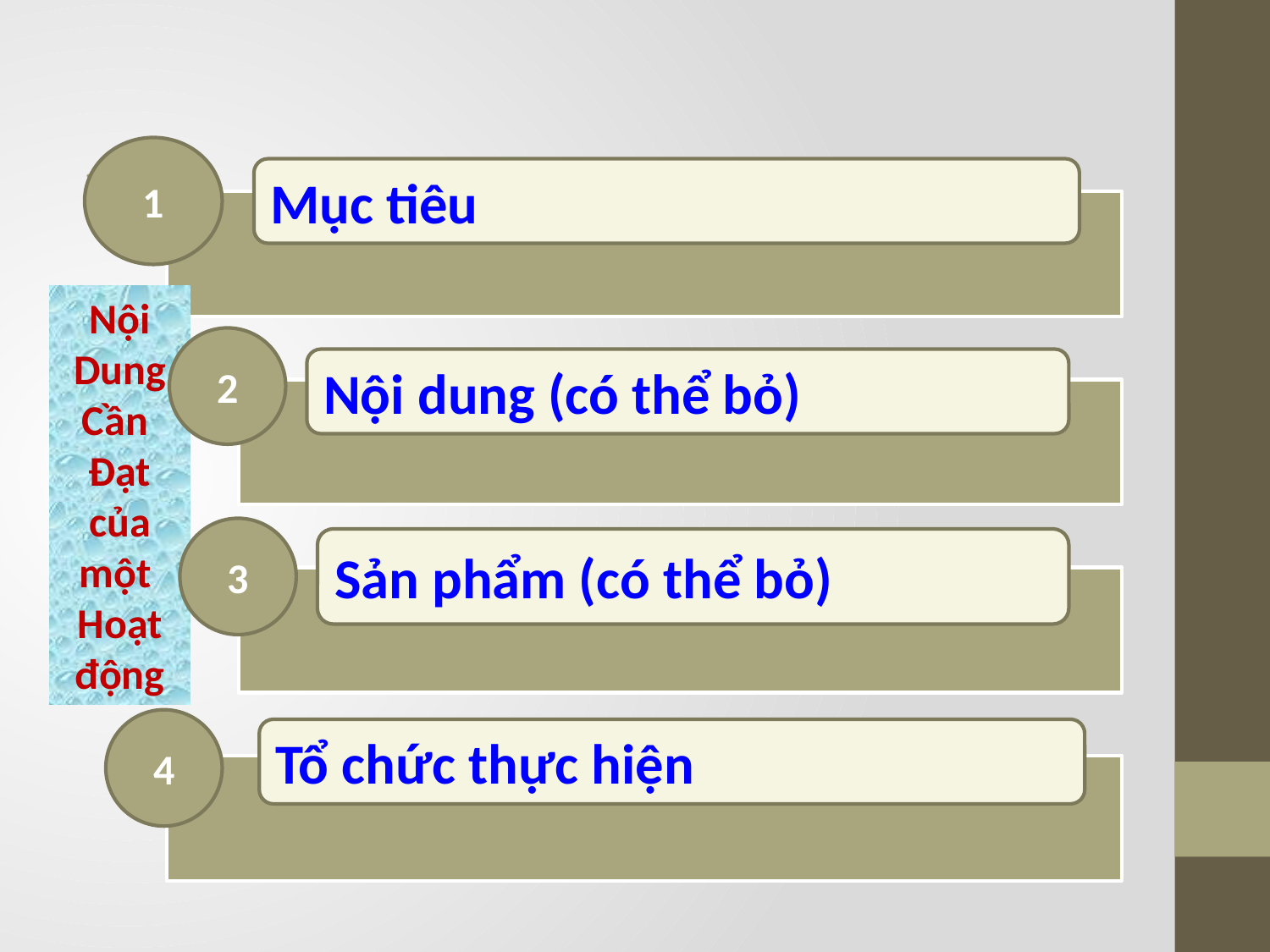

1
Mục tiêu
Nội
Dung
Cần
Đạt
của một
Hoạt động
2
Nội dung (có thể bỏ)
3
Sản phẩm (có thể bỏ)
4
Tổ chức thực hiện